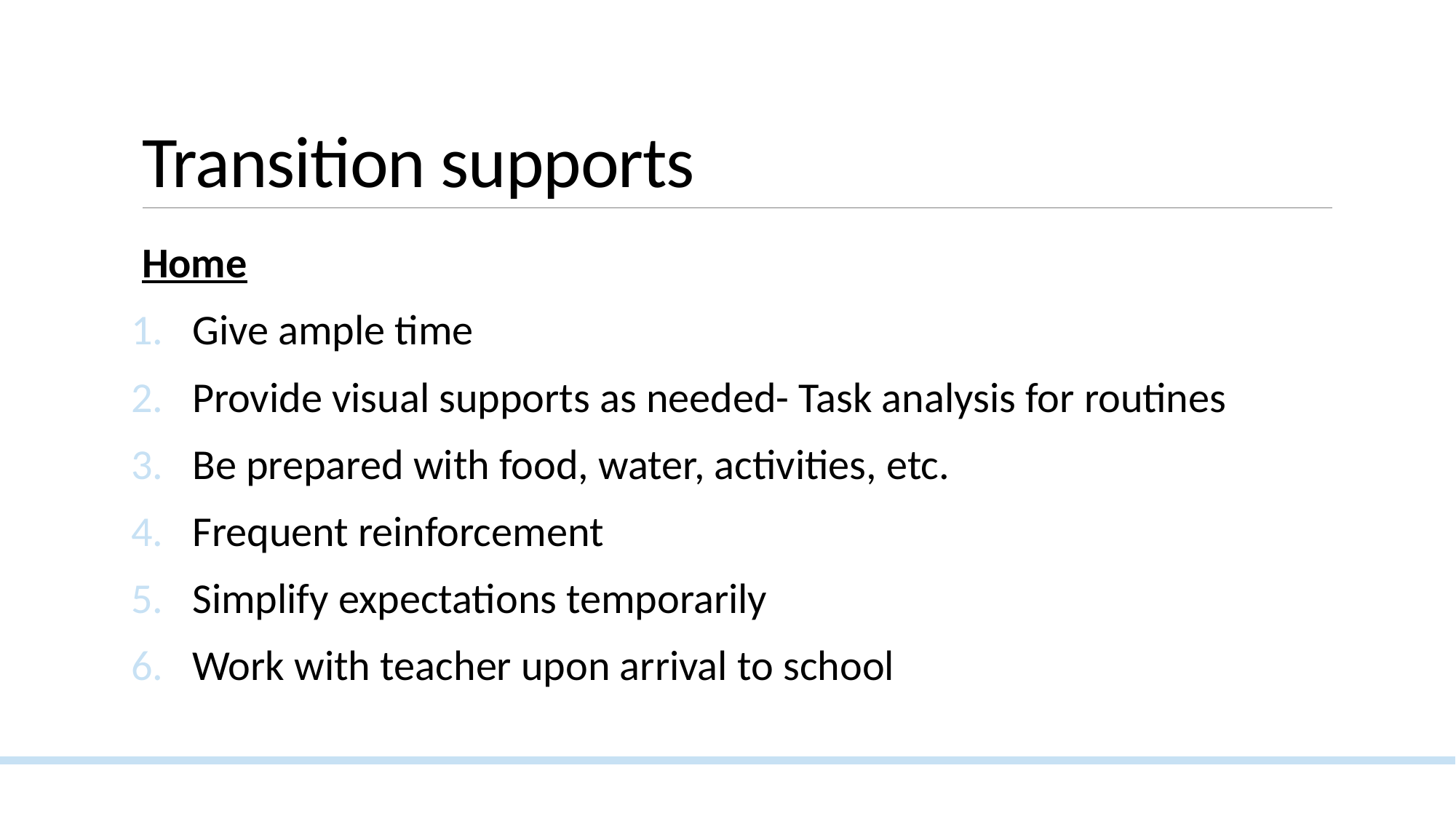

# Transition supports
Home
Give ample time
Provide visual supports as needed- Task analysis for routines
Be prepared with food, water, activities, etc.
Frequent reinforcement
Simplify expectations temporarily
Work with teacher upon arrival to school